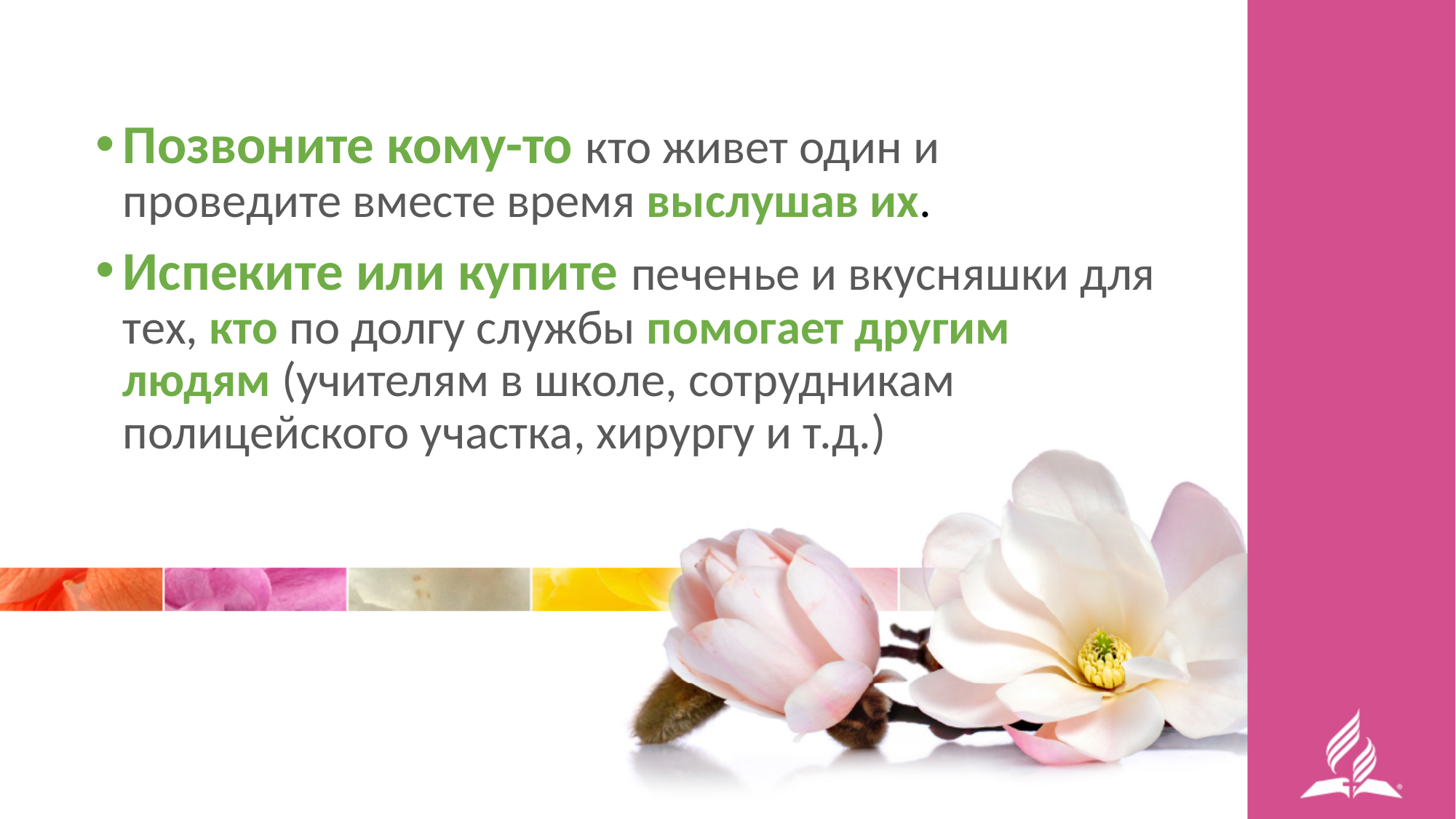

Позвоните кому-то кто живет один и проведите вместе время выслушав их.
Испеките или купите печенье и вкусняшки для тех, кто по долгу службы помогает другим людям (учителям в школе, сотрудникам полицейского участка, хирургу и т.д.)